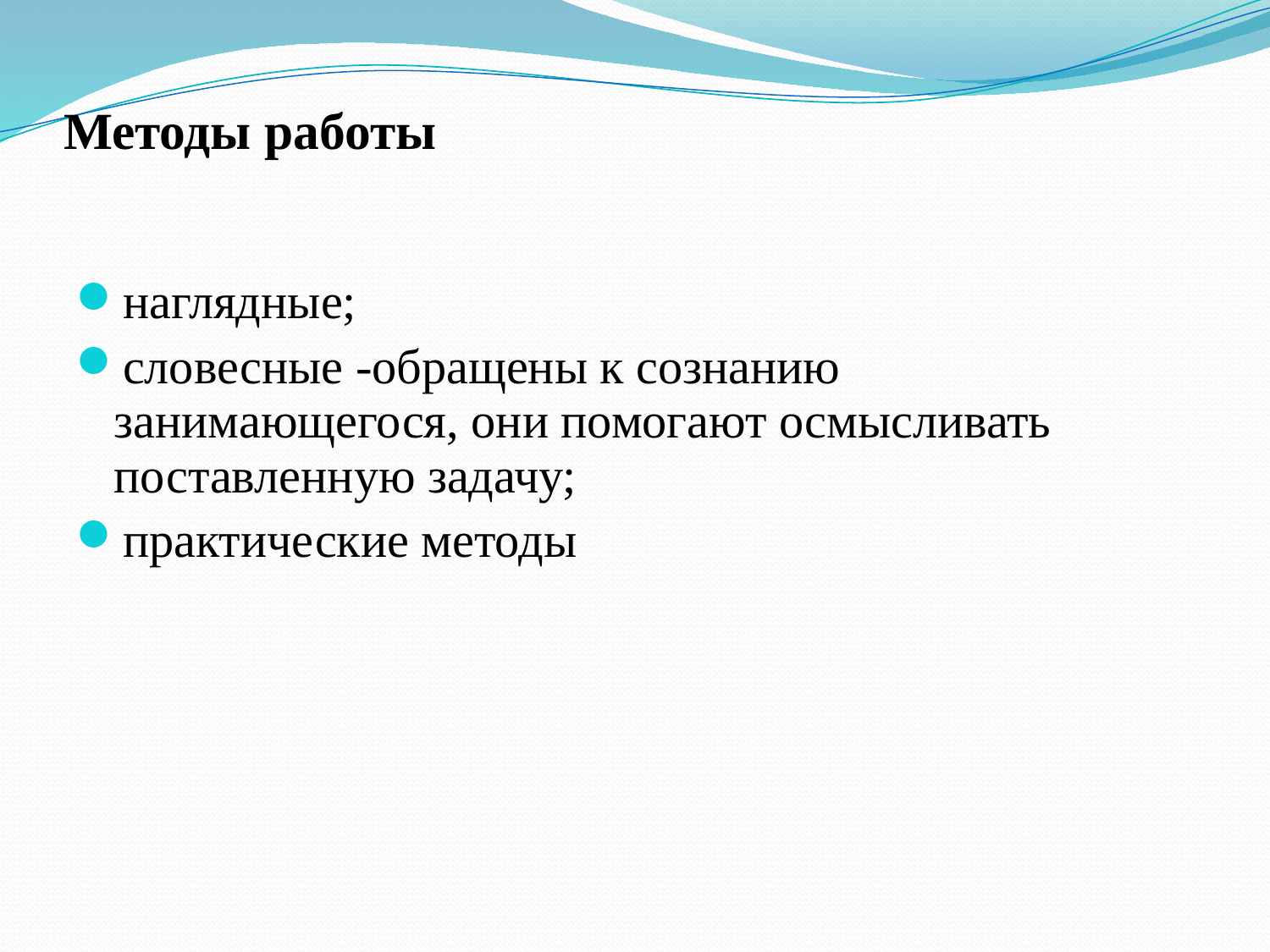

# Методы работы
наглядные;
словесные -обращены к сознанию занимающегося, они помогают осмысливать поставленную задачу;
практические методы